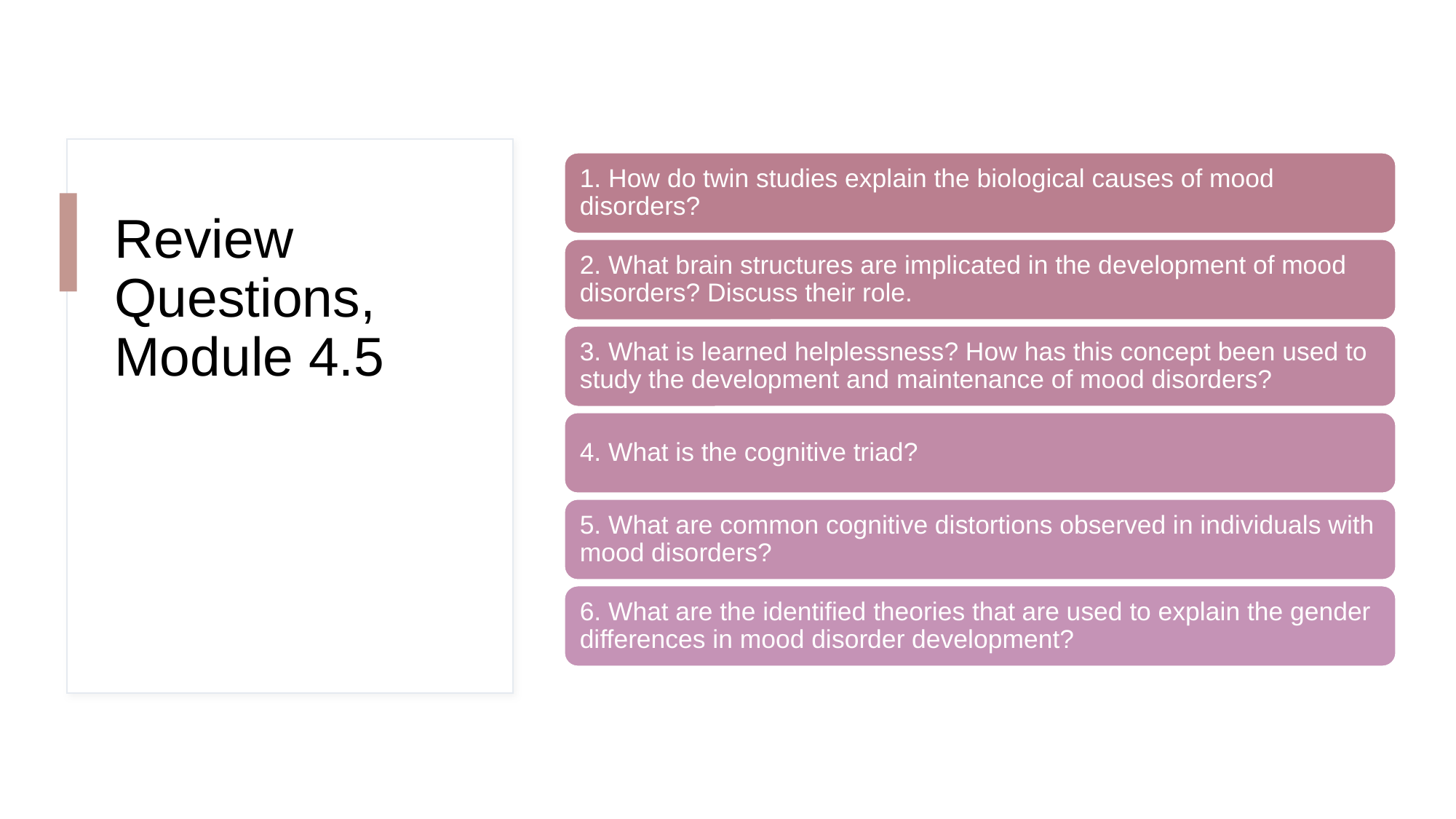

1. How do twin studies explain the biological causes of mood disorders?
2. What brain structures are implicated in the development of mood disorders? Discuss their role.
3. What is learned helplessness? How has this concept been used to study the development and maintenance of mood disorders?
4. What is the cognitive triad?
5. What are common cognitive distortions observed in individuals with mood disorders?
6. What are the identified theories that are used to explain the gender differences in mood disorder development?

# Review Questions, Module 4.5